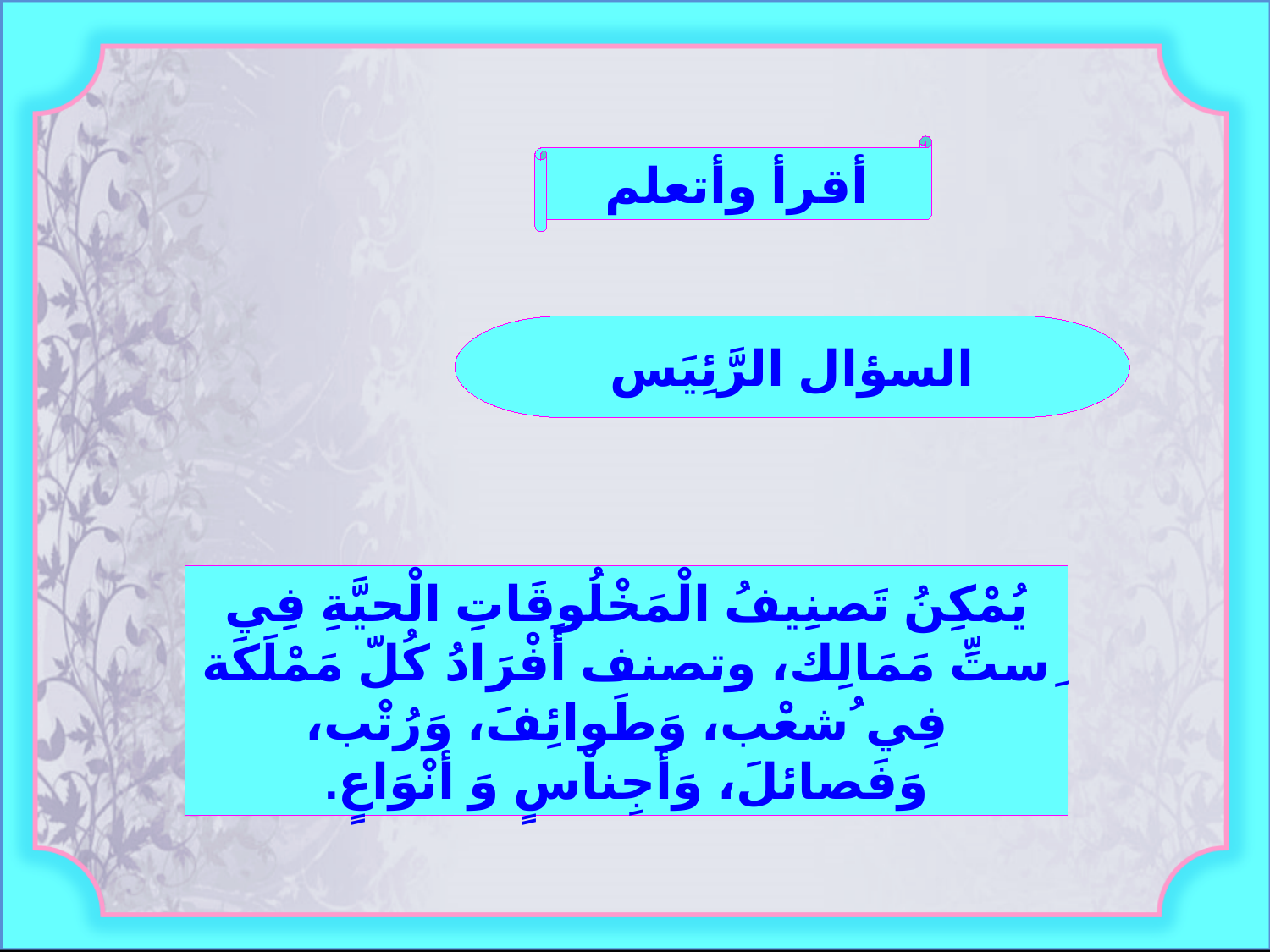

أقرأ وأتعلم
السؤال الرَّئِيَس
يُمْكِنُ تَصنِيفُ الْمَخْلُوقَاتِ الْحيَّةِ فِي ِستِّ مَمَالِك، وتصنف أَفْرَادُ كُلّ مَمْلَكَة فِي ُشعْب، وَطَوائِفَ، وَرُتْب، وَفَصائلَ، وَأجِناْسٍ وَ أنْوَاعٍ.